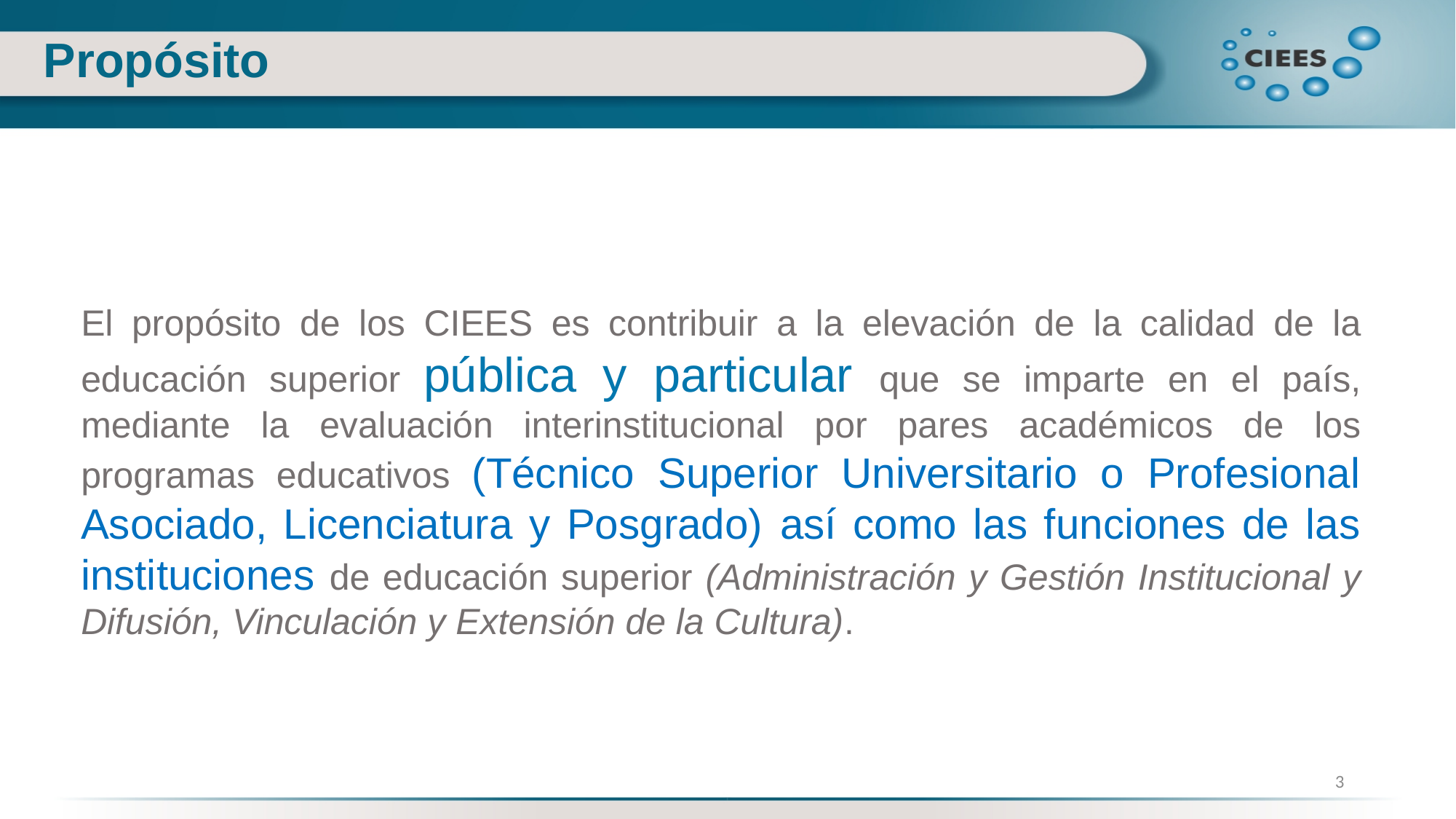

Propósito
El propósito de los CIEES es contribuir a la elevación de la calidad de la educación superior pública y particular que se imparte en el país, mediante la evaluación interinstitucional por pares académicos de los programas educativos (Técnico Superior Universitario o Profesional Asociado, Licenciatura y Posgrado) así como las funciones de las instituciones de educación superior (Administración y Gestión Institucional y Difusión, Vinculación y Extensión de la Cultura).
3